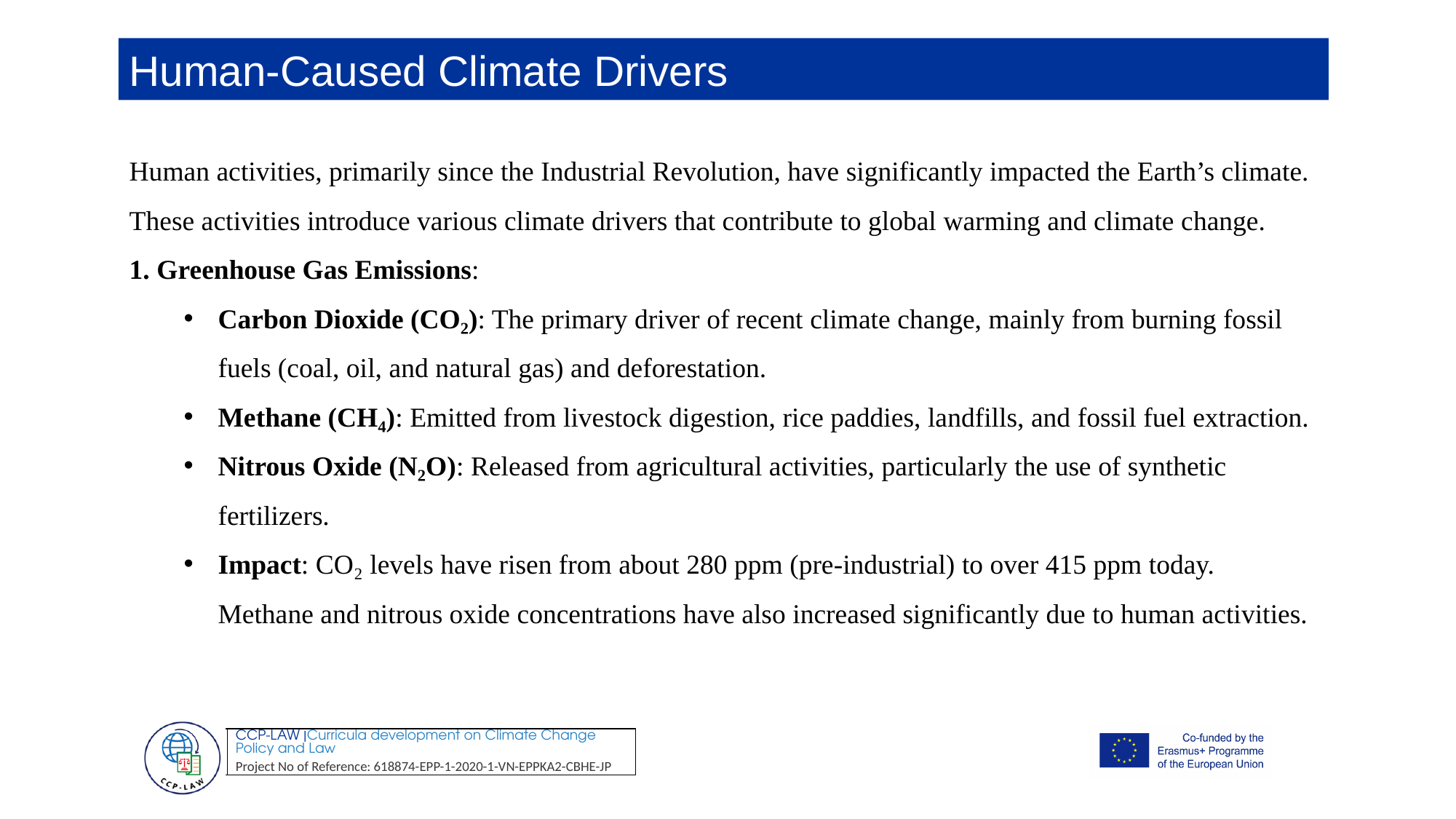

Human-Caused Climate Drivers
Human activities, primarily since the Industrial Revolution, have significantly impacted the Earth’s climate.
These activities introduce various climate drivers that contribute to global warming and climate change.
1. Greenhouse Gas Emissions:
Carbon Dioxide (CO₂): The primary driver of recent climate change, mainly from burning fossil fuels (coal, oil, and natural gas) and deforestation.
Methane (CH₄): Emitted from livestock digestion, rice paddies, landfills, and fossil fuel extraction.
Nitrous Oxide (N₂O): Released from agricultural activities, particularly the use of synthetic fertilizers.
Impact: CO₂ levels have risen from about 280 ppm (pre-industrial) to over 415 ppm today. Methane and nitrous oxide concentrations have also increased significantly due to human activities.